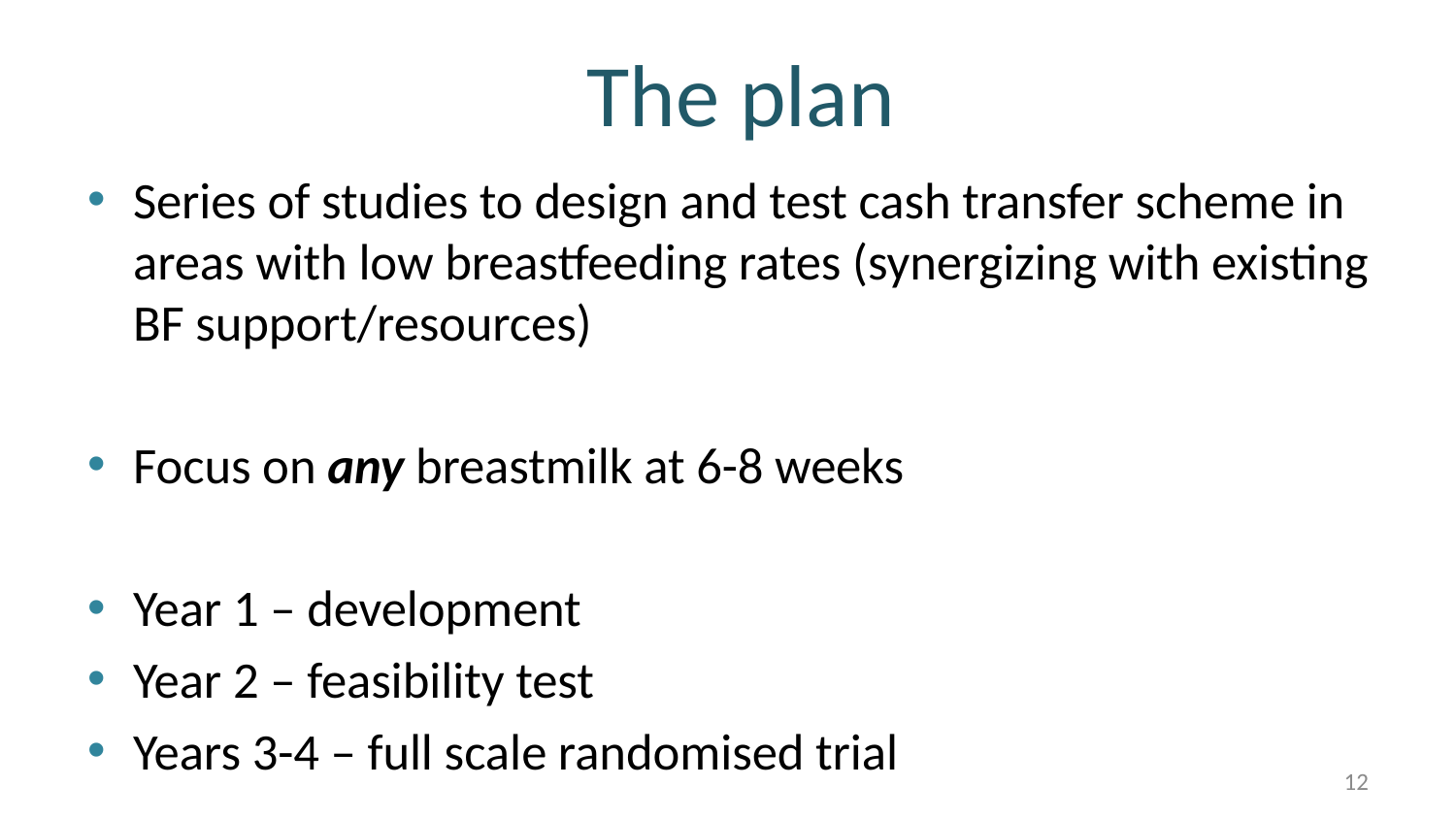

# The plan
Series of studies to design and test cash transfer scheme in areas with low breastfeeding rates (synergizing with existing BF support/resources)

Focus on any breastmilk at 6-8 weeks

Year 1 – development
Year 2 – feasibility test
Years 3-4 – full scale randomised trial

12